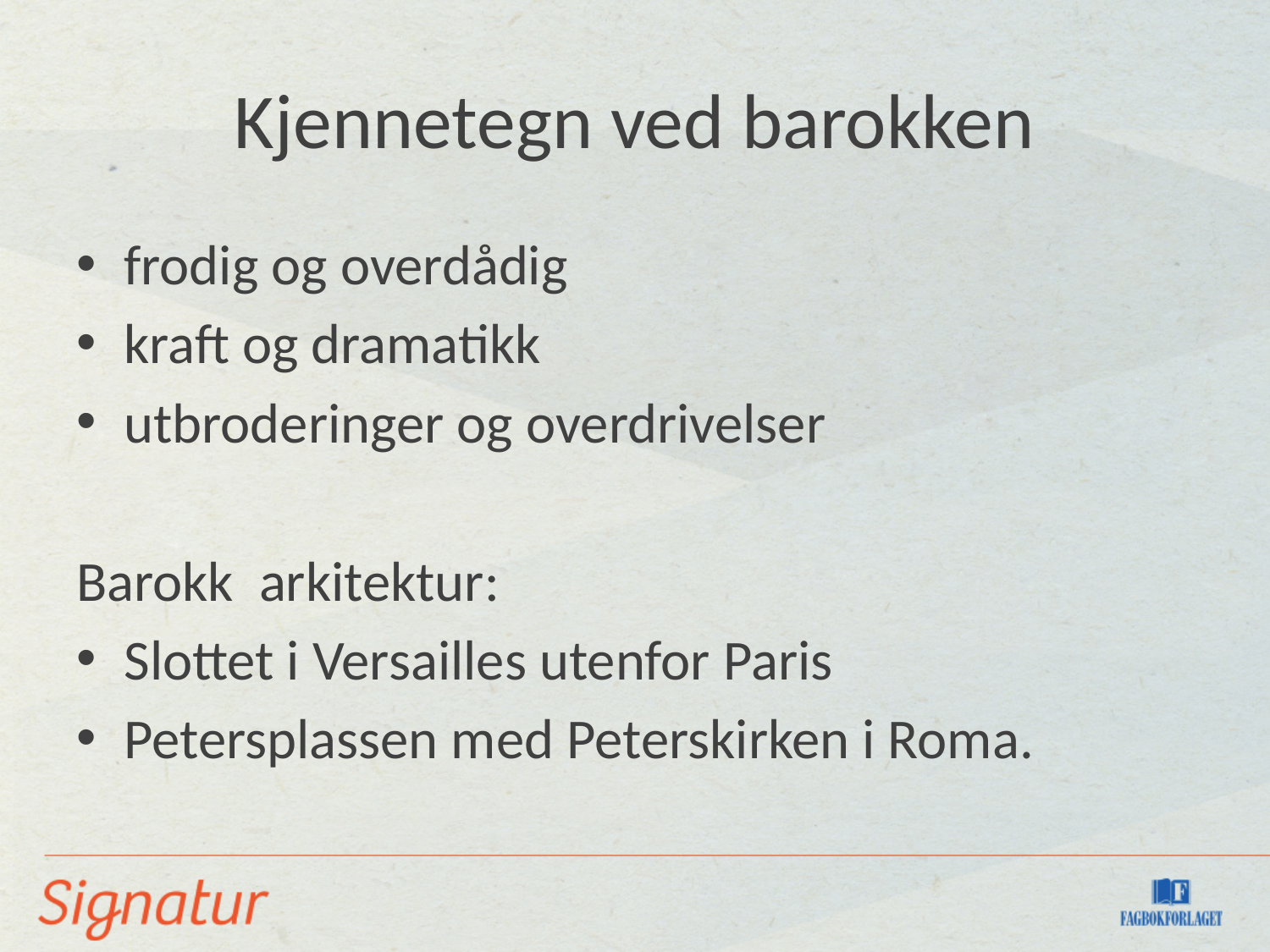

# Kjennetegn ved barokken
frodig og overdådig
kraft og dramatikk
utbroderinger og overdrivelser

Barokk  arkitektur:
Slottet i Versailles utenfor Paris
Petersplassen med Peterskirken i Roma.